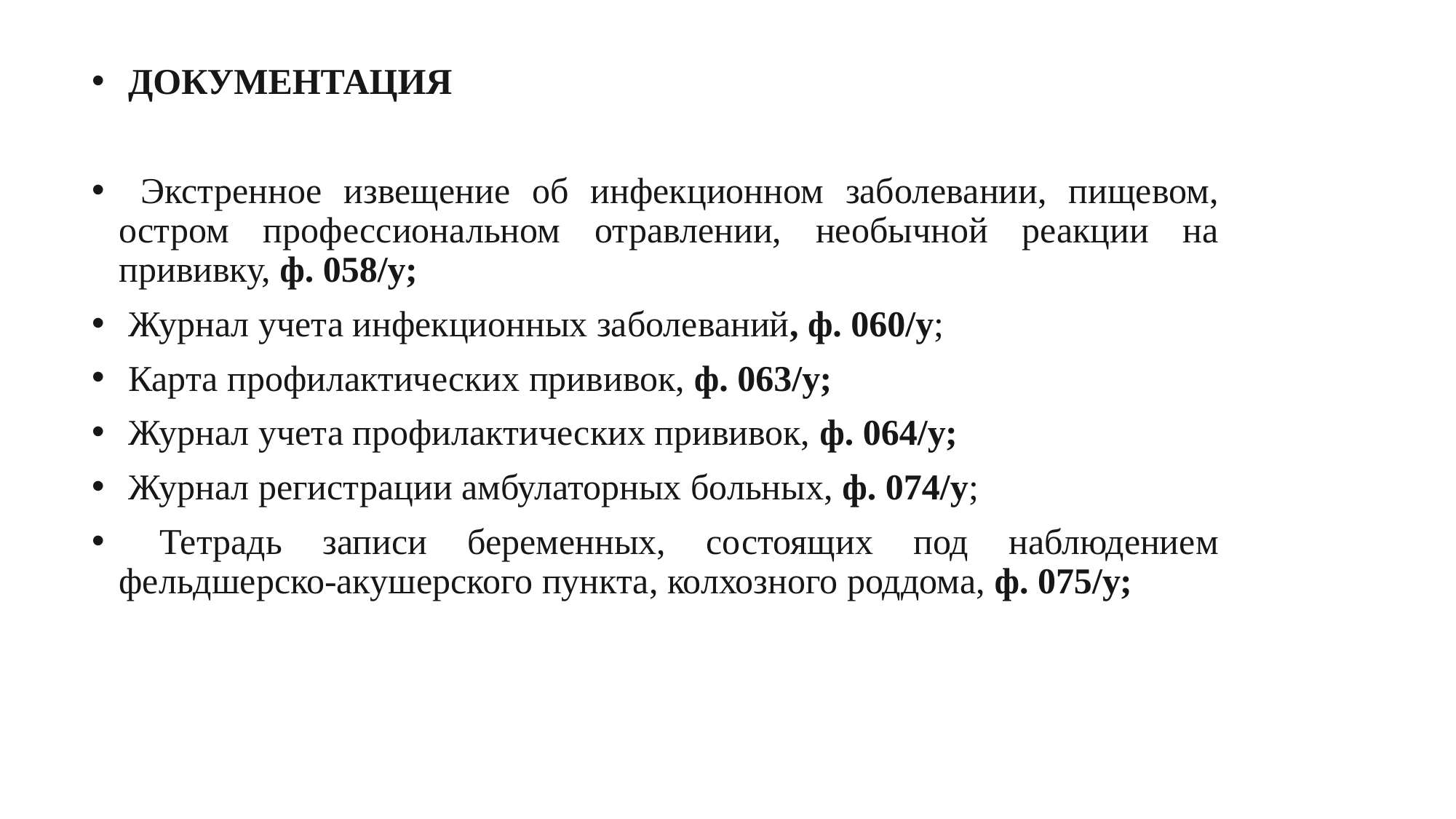

ДОКУМЕНТАЦИЯ

 Экстренное извещение об инфекционном заболевании, пищевом, остром профессиональном отравлении, необычной реакции на прививку, ф. 058/у;
 Журнал учета инфекционных заболеваний, ф. 060/у;
 Карта профилактических прививок, ф. 063/у;
 Журнал учета профилактических прививок, ф. 064/у;
 Журнал регистрации амбулаторных больных, ф. 074/у;
 Тетрадь записи беременных, состоящих под наблюдением фельдшерско-акушерского пункта, колхозного роддома, ф. 075/у;